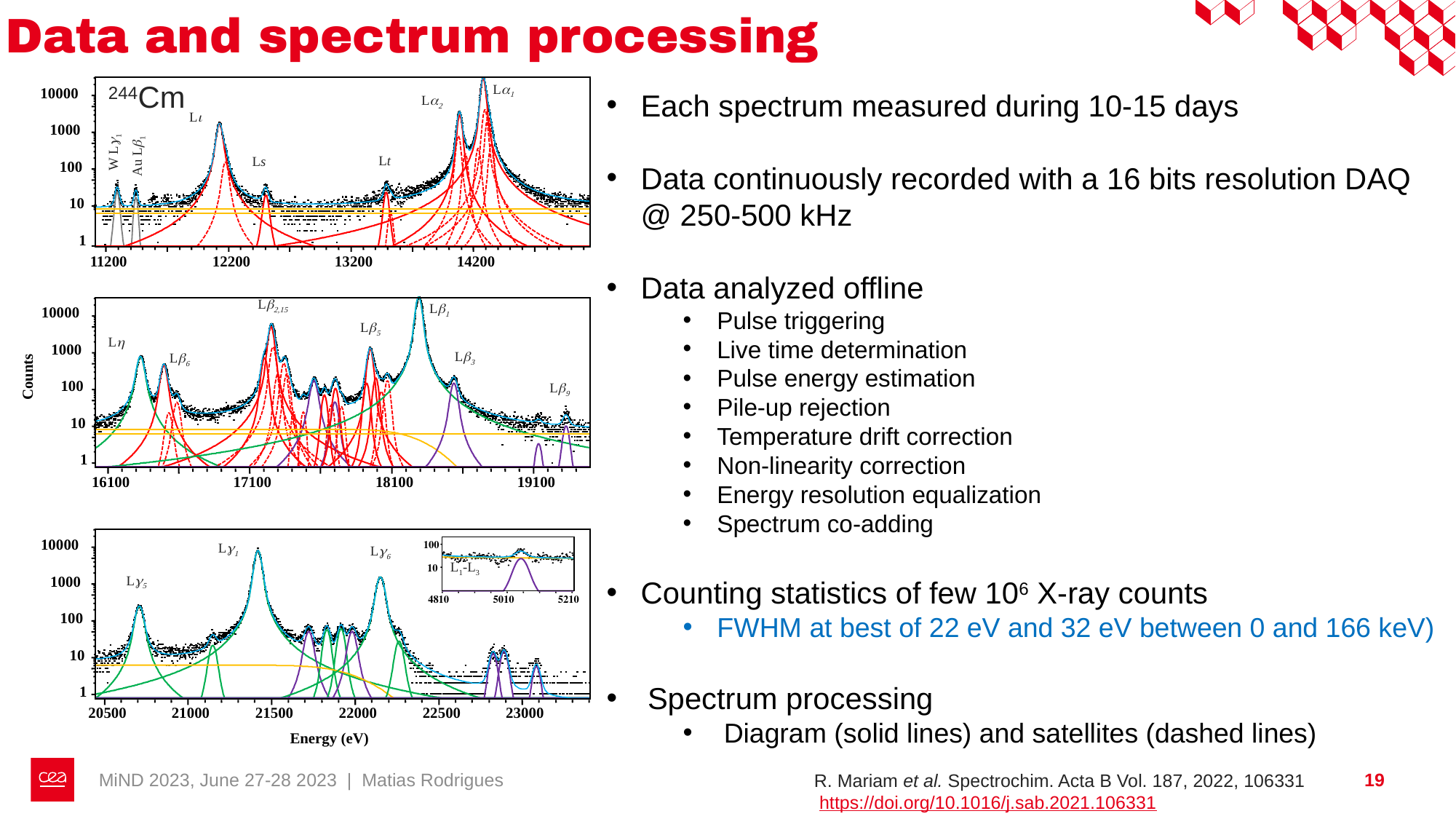

# Data and spectrum processing
244Cm
Lα1

10000

Lα2

Lι

1000

Lt

Ls

100

10

1

11200
12200
13200
14200
W Lγ1
Au Lβ1
Lβ2,15
Lβ1

10000

1000

Counts

100

10

1

16100
17100
18100
19100
Lβ5
Lη
Lβ3
Lβ6
Lβ9

Lγ1
10000

100

10

4810
5010
5210
Lγ6

L1-L3

Lγ5

1000

100

10

1

20500
21000
21500
22000
22500
23000
Energy (eV)
Each spectrum measured during 10-15 days

Data continuously recorded with a 16 bits resolution DAQ @ 250-500 kHz

Data analyzed offline
Pulse triggering
Live time determination
Pulse energy estimation
Pile-up rejection
Temperature drift correction
Non-linearity correction
Energy resolution equalization
Spectrum co-adding

Counting statistics of few 106 X-ray counts
FWHM at best of 22 eV and 32 eV between 0 and 166 keV)

Spectrum processing
Diagram (solid lines) and satellites (dashed lines)

MiND 2023, June 27-28 2023  |  Matias Rodrigues
19
R. Mariam et al. Spectrochim. Acta B Vol. 187, 2022, 106331
 https://doi.org/10.1016/j.sab.2021.106331